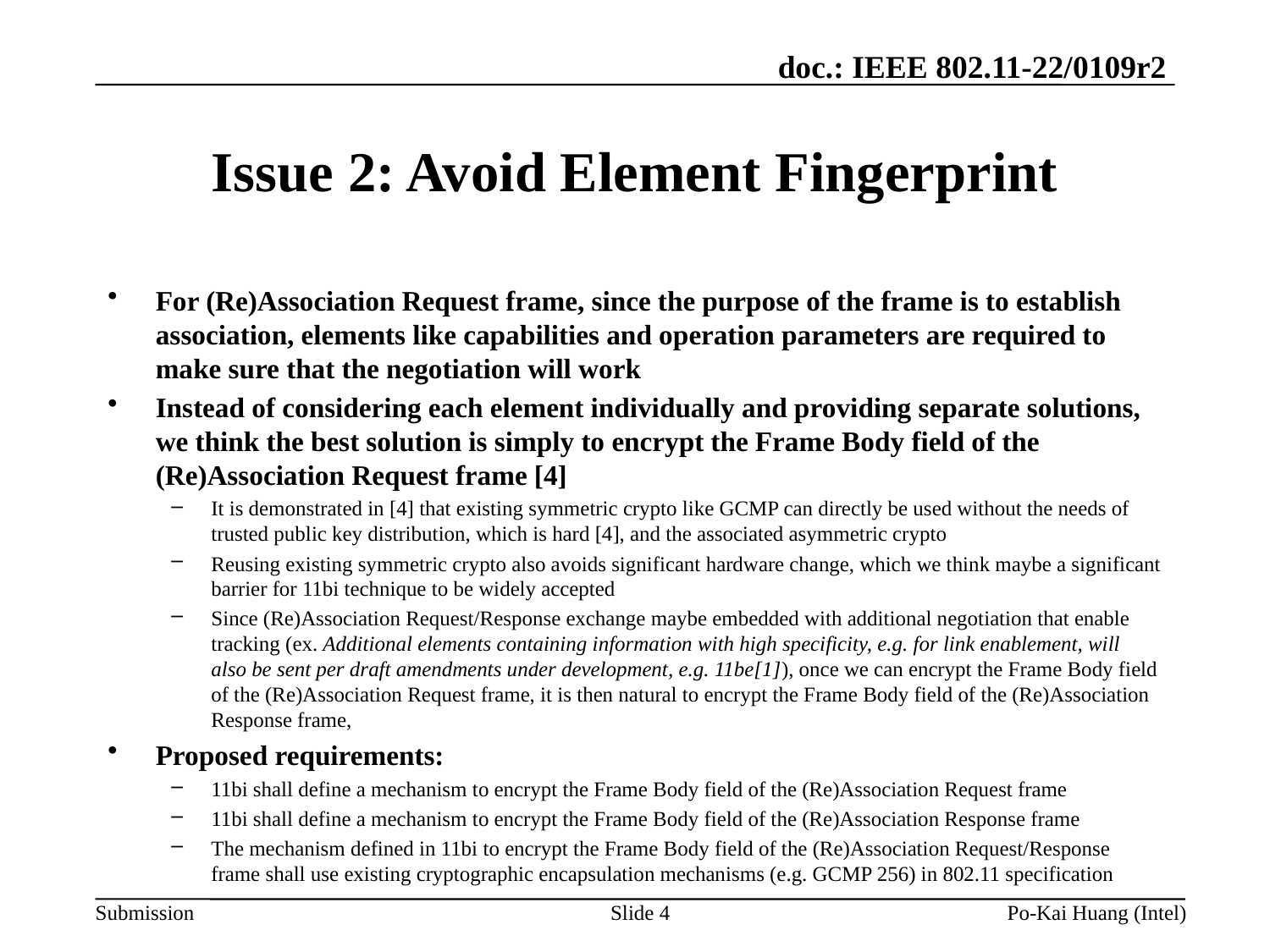

# Issue 2: Avoid Element Fingerprint
For (Re)Association Request frame, since the purpose of the frame is to establish association, elements like capabilities and operation parameters are required to make sure that the negotiation will work
Instead of considering each element individually and providing separate solutions, we think the best solution is simply to encrypt the Frame Body field of the (Re)Association Request frame [4]
It is demonstrated in [4] that existing symmetric crypto like GCMP can directly be used without the needs of trusted public key distribution, which is hard [4], and the associated asymmetric crypto
Reusing existing symmetric crypto also avoids significant hardware change, which we think maybe a significant barrier for 11bi technique to be widely accepted
Since (Re)Association Request/Response exchange maybe embedded with additional negotiation that enable tracking (ex. Additional elements containing information with high specificity, e.g. for link enablement, will also be sent per draft amendments under development, e.g. 11be[1]), once we can encrypt the Frame Body field of the (Re)Association Request frame, it is then natural to encrypt the Frame Body field of the (Re)Association Response frame,
Proposed requirements:
11bi shall define a mechanism to encrypt the Frame Body field of the (Re)Association Request frame
11bi shall define a mechanism to encrypt the Frame Body field of the (Re)Association Response frame
The mechanism defined in 11bi to encrypt the Frame Body field of the (Re)Association Request/Response frame shall use existing cryptographic encapsulation mechanisms (e.g. GCMP 256) in 802.11 specification

Slide 4
Po-Kai Huang (Intel)